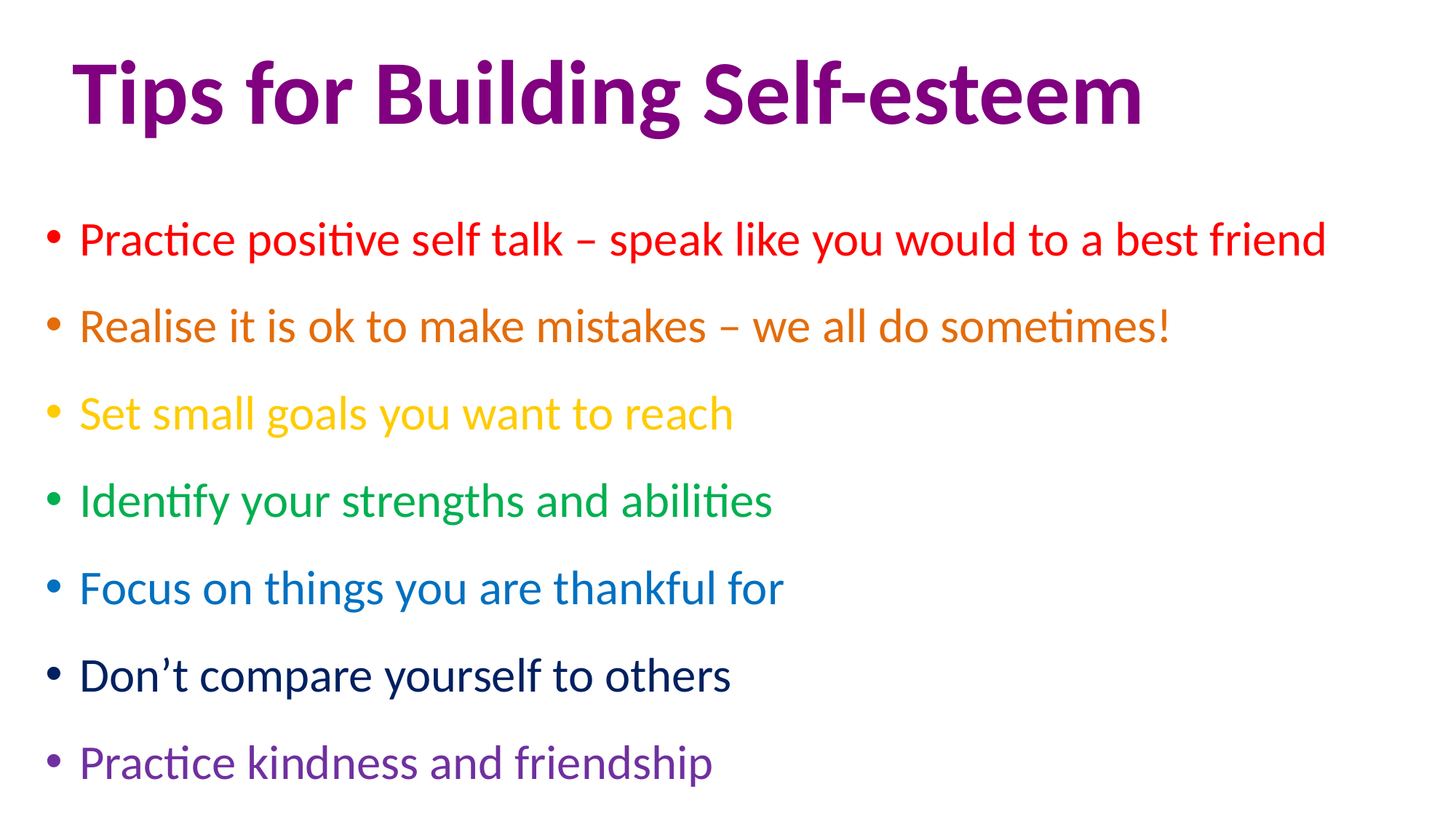

# Tips for Building Self-esteem
Practice positive self talk – speak like you would to a best friend
Realise it is ok to make mistakes – we all do sometimes!
Set small goals you want to reach
Identify your strengths and abilities
Focus on things you are thankful for
Don’t compare yourself to others
Practice kindness and friendship